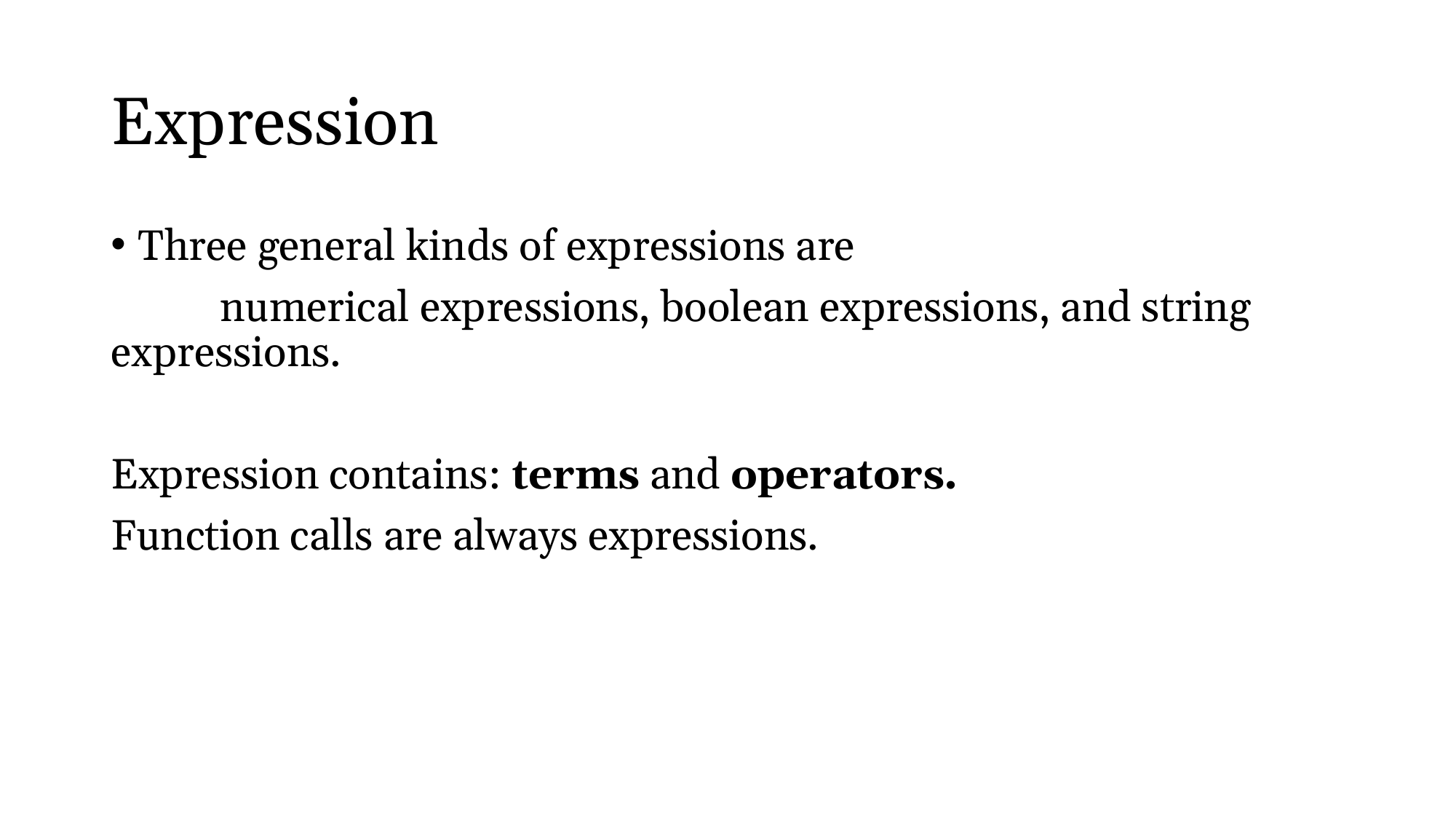

# Expression
Three general kinds of expressions are
	numerical expressions, boolean expressions, and string expressions.

Expression contains: terms and operators.
Function calls are always expressions.